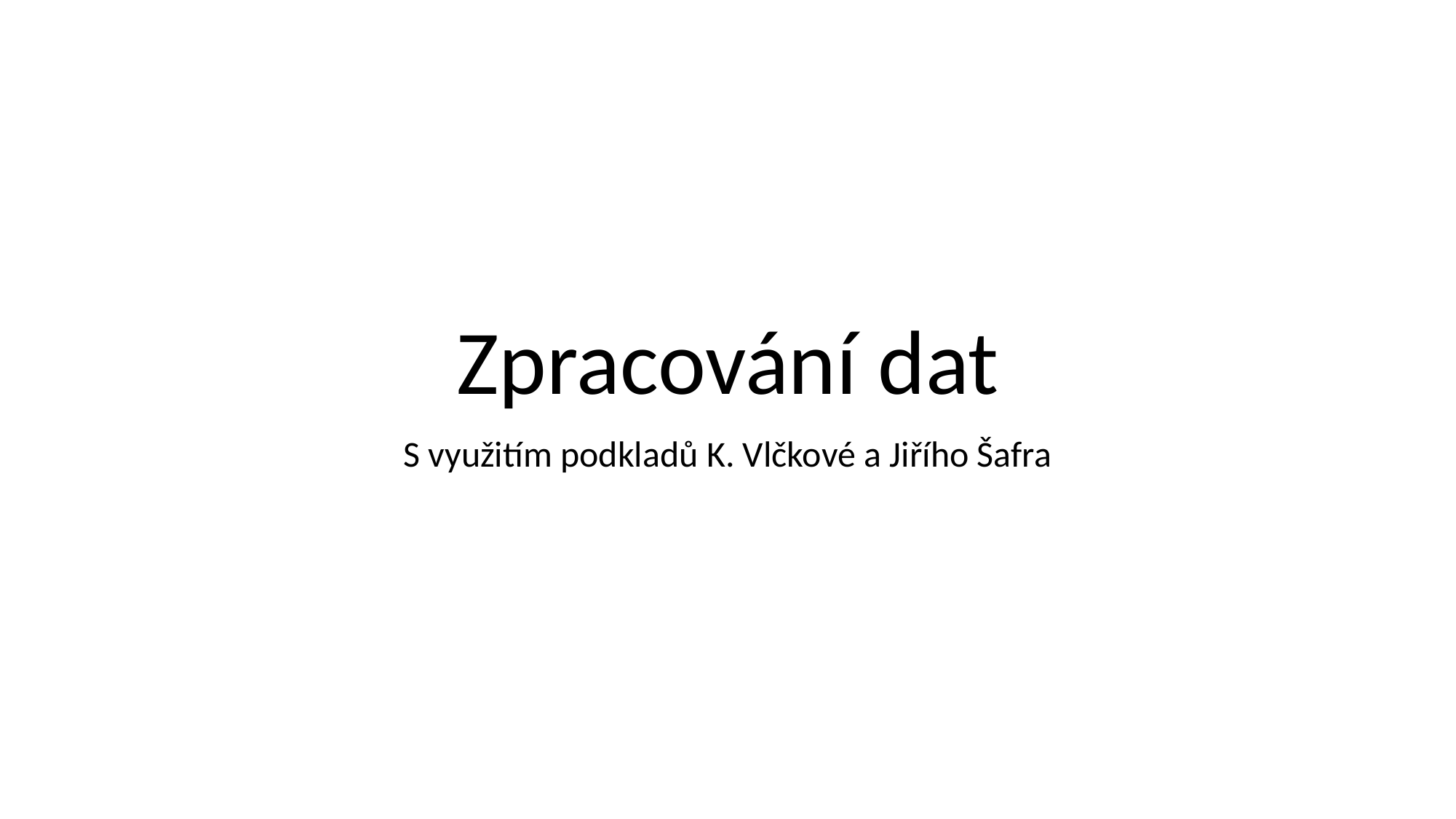

# Zpracování dat
S využitím podkladů K. Vlčkové a Jiřího Šafra